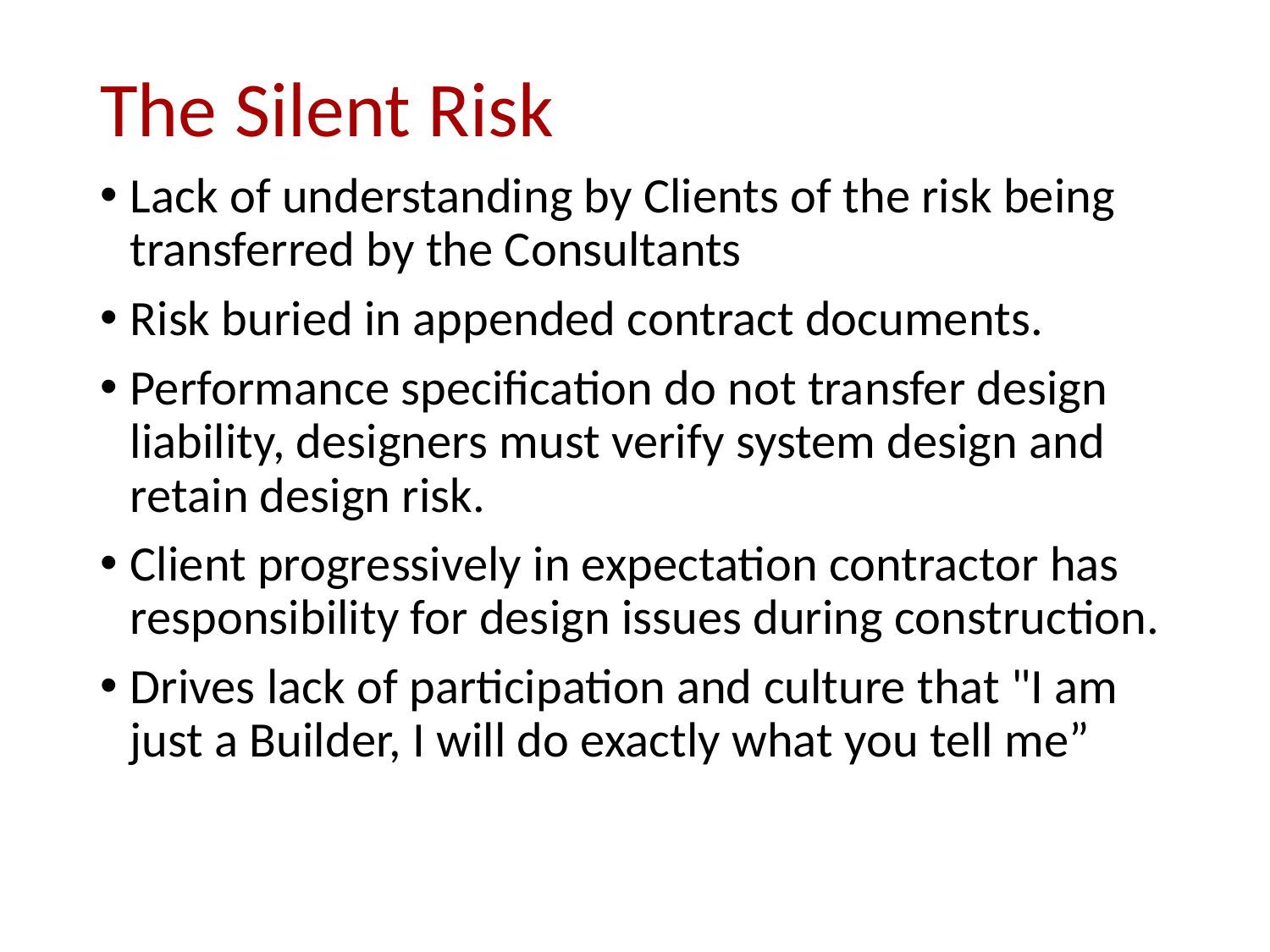

# The Silent Risk
Lack of understanding by Clients of the risk being transferred by the Consultants
Risk buried in appended contract documents.
Performance specification do not transfer design liability, designers must verify system design and retain design risk.
Client progressively in expectation contractor has responsibility for design issues during construction.
Drives lack of participation and culture that "I am just a Builder, I will do exactly what you tell me”